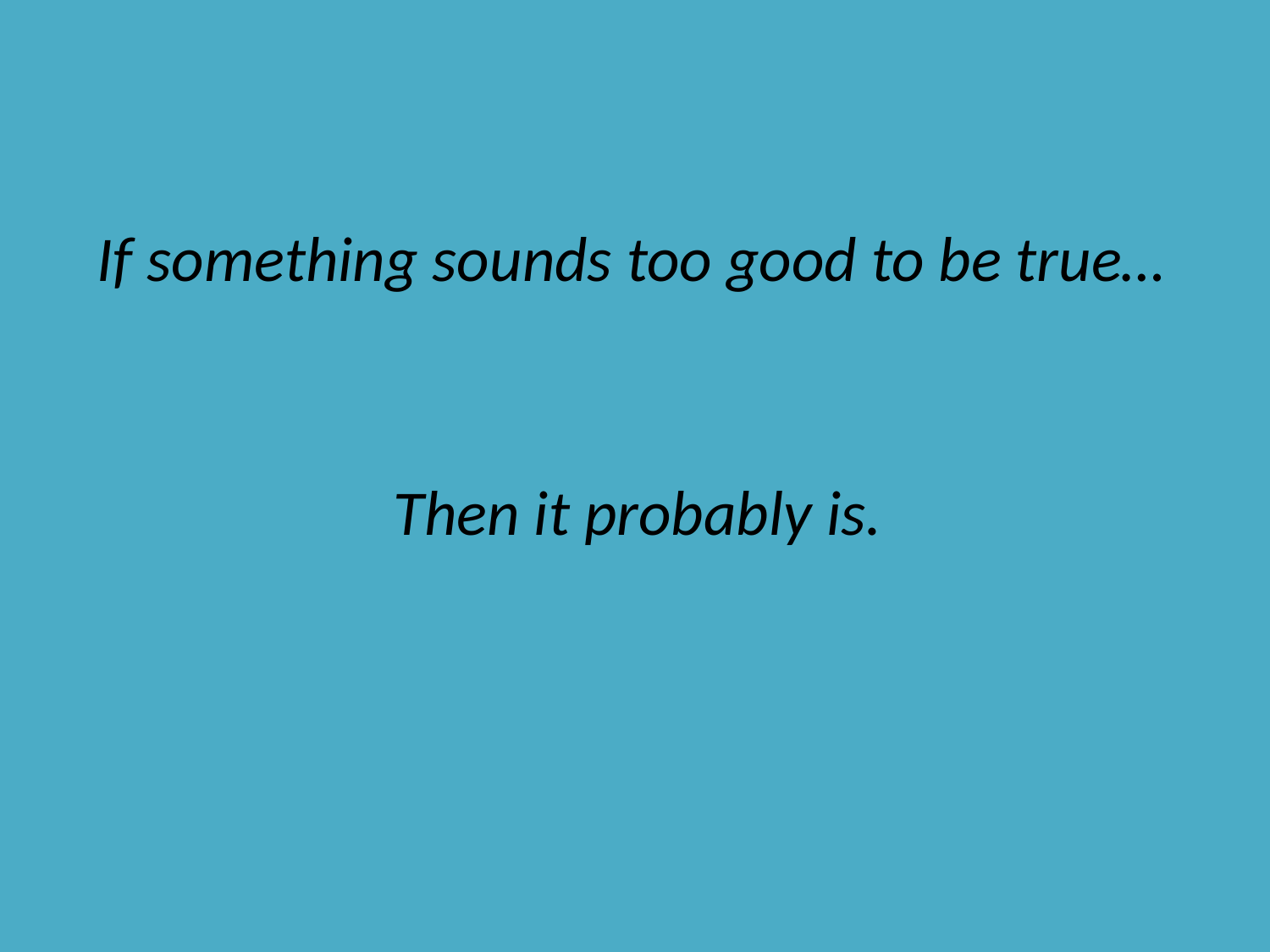

If something sounds too good to be true…
Then it probably is.